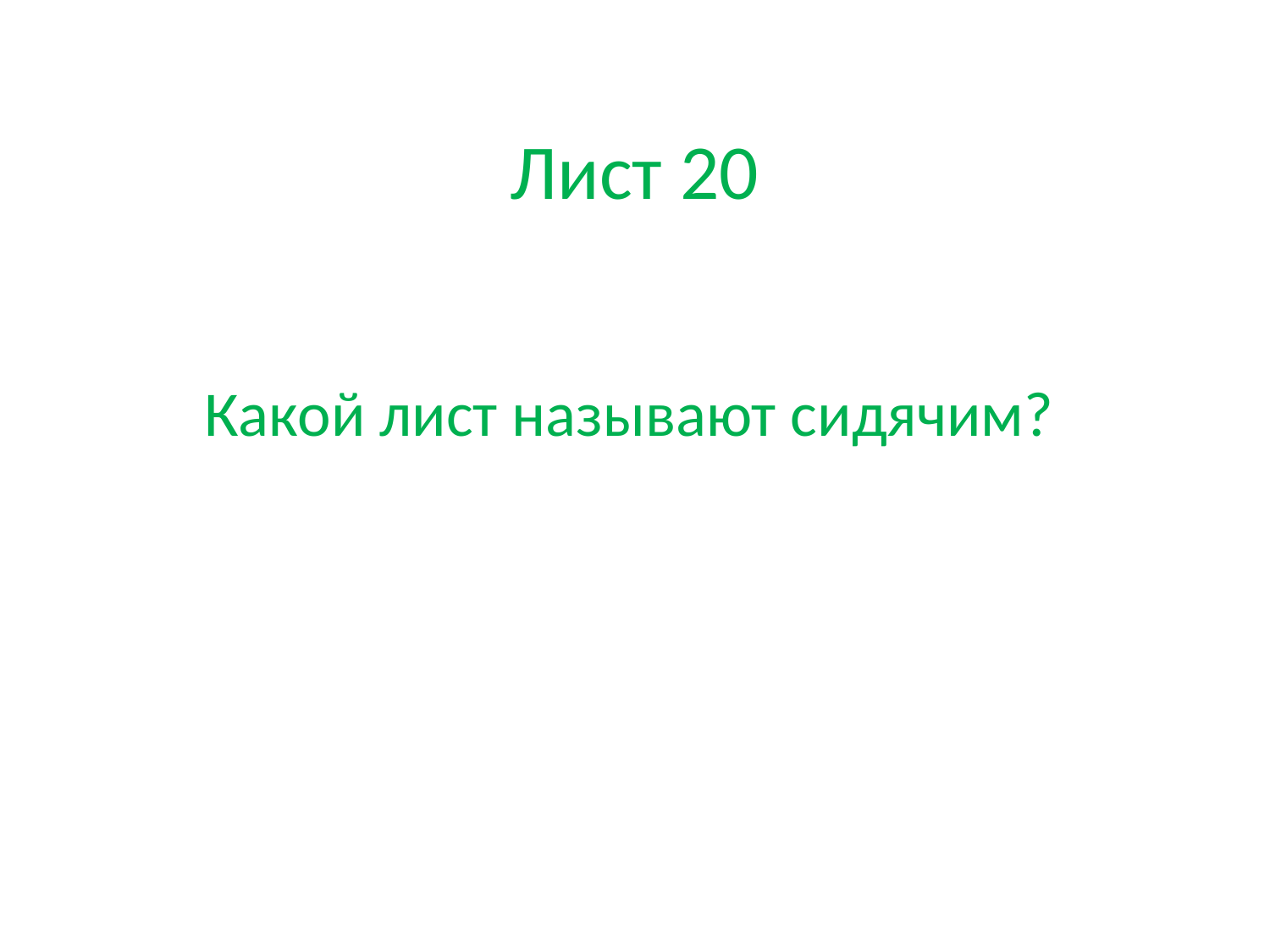

# Лист 20
Какой лист называют сидячим?